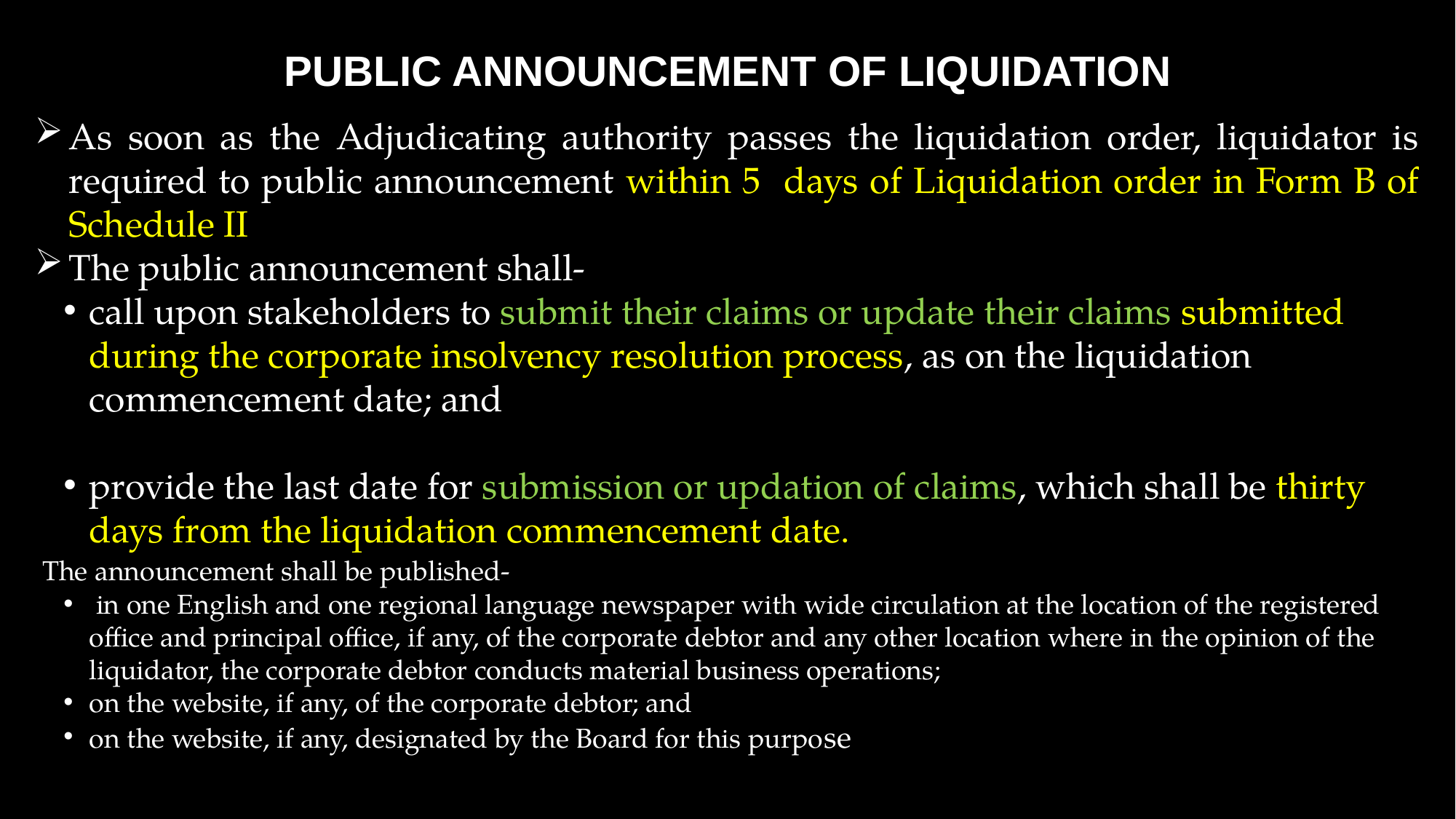

# PUBLIC ANNOUNCEMENT OF LIQUIDATION
As soon as the Adjudicating authority passes the liquidation order, liquidator is required to public announcement within 5  days of Liquidation order in Form B of Schedule II
The public announcement shall-
call upon stakeholders to submit their claims or update their claims submitted during the corporate insolvency resolution process, as on the liquidation commencement date; and

provide the last date for submission or updation of claims, which shall be thirty days from the liquidation commencement date.
 The announcement shall be published-
 in one English and one regional language newspaper with wide circulation at the location of the registered office and principal office, if any, of the corporate debtor and any other location where in the opinion of the liquidator, the corporate debtor conducts material business operations;
on the website, if any, of the corporate debtor; and
on the website, if any, designated by the Board for this purpose